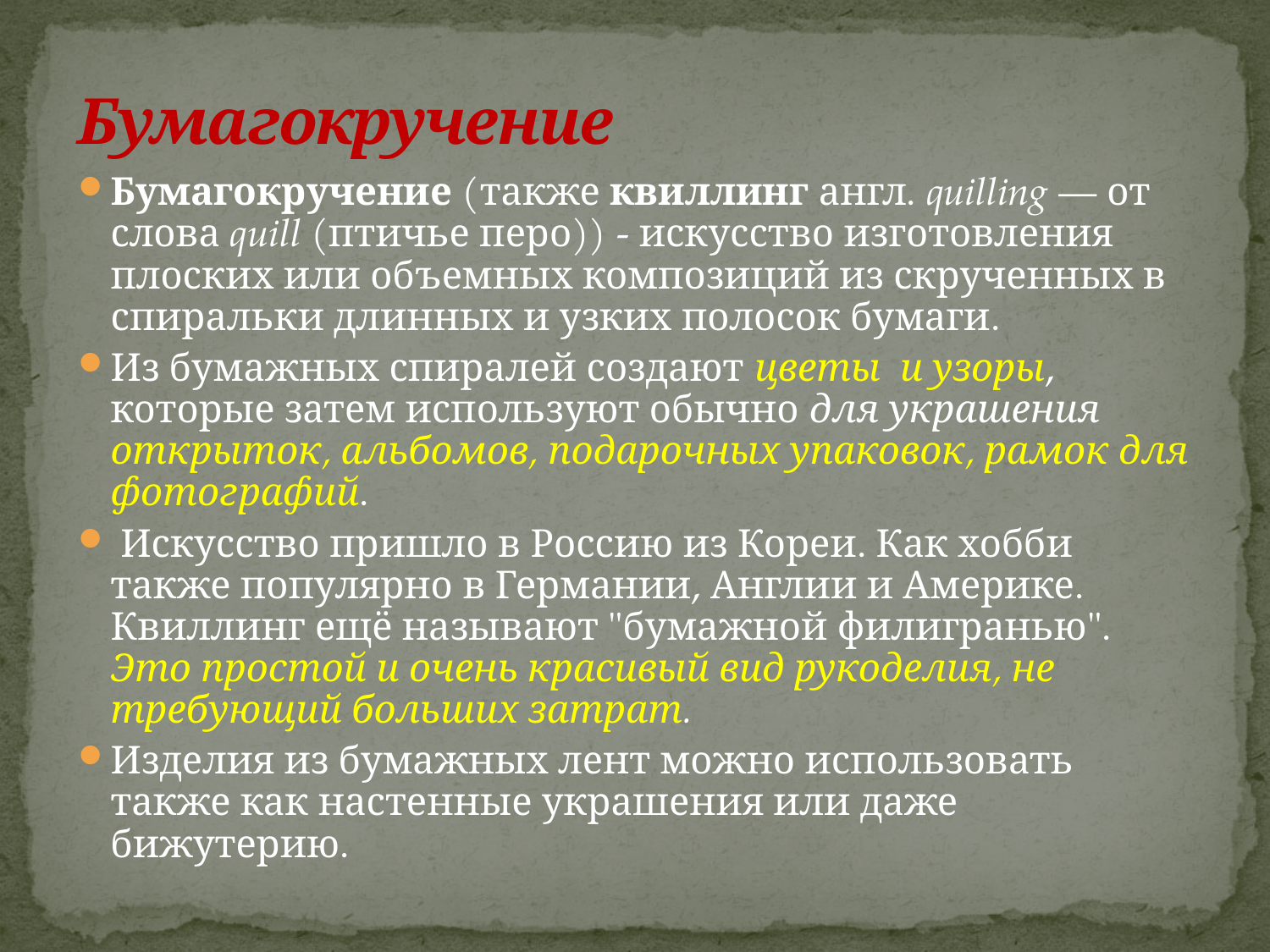

# Бумагокручение
Бумагокручение (также квиллинг англ. quilling — от слова quill (птичье перо)) - искусство изготовления плоских или объемных композиций из скрученных в спиральки длинных и узких полосок бумаги.
Из бумажных спиралей создают цветы  и узоры, которые затем используют обычно для украшения открыток, альбомов, подарочных упаковок, рамок для фотографий.
 Искусство пришло в Россию из Кореи. Как хобби также популярно в Германии, Англии и Америке. Квиллинг ещё называют "бумажной филигранью". Это простой и очень красивый вид рукоделия, не требующий больших затрат.
Изделия из бумажных лент можно использовать также как настенные украшения или даже бижутерию.